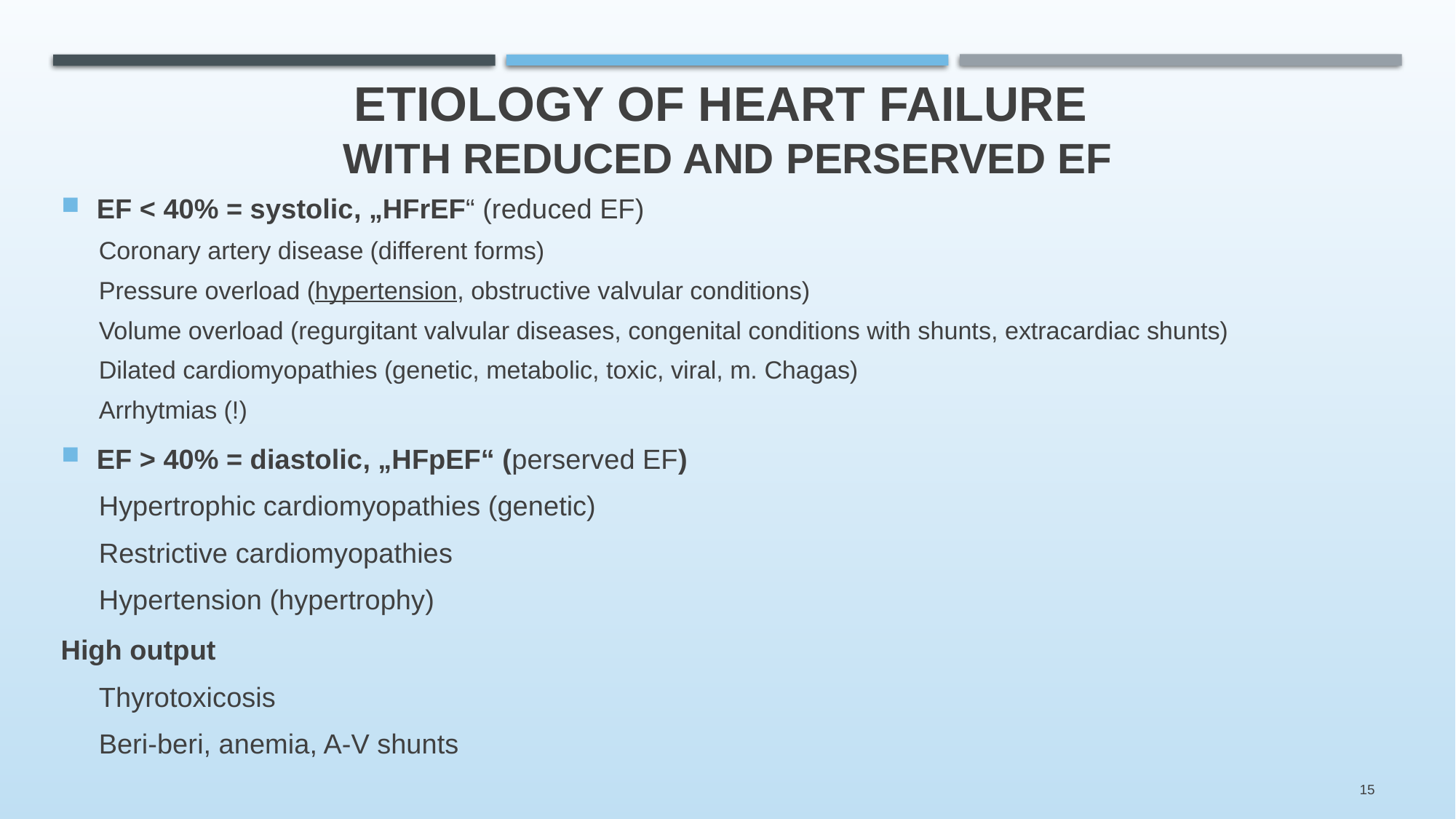

# etiology of heart failure with reduced and perserved EF
EF < 40% = systolic, „HFrEF“ (reduced EF)
Coronary artery disease (different forms)
Pressure overload (hypertension, obstructive valvular conditions)
Volume overload (regurgitant valvular diseases, congenital conditions with shunts, extracardiac shunts)
Dilated cardiomyopathies (genetic, metabolic, toxic, viral, m. Chagas)
Arrhytmias (!)
EF > 40% = diastolic, „HFpEF“ (perserved EF)
Hypertrophic cardiomyopathies (genetic)
Restrictive cardiomyopathies
Hypertension (hypertrophy)
High output
Thyrotoxicosis
Beri-beri, anemia, A-V shunts
15